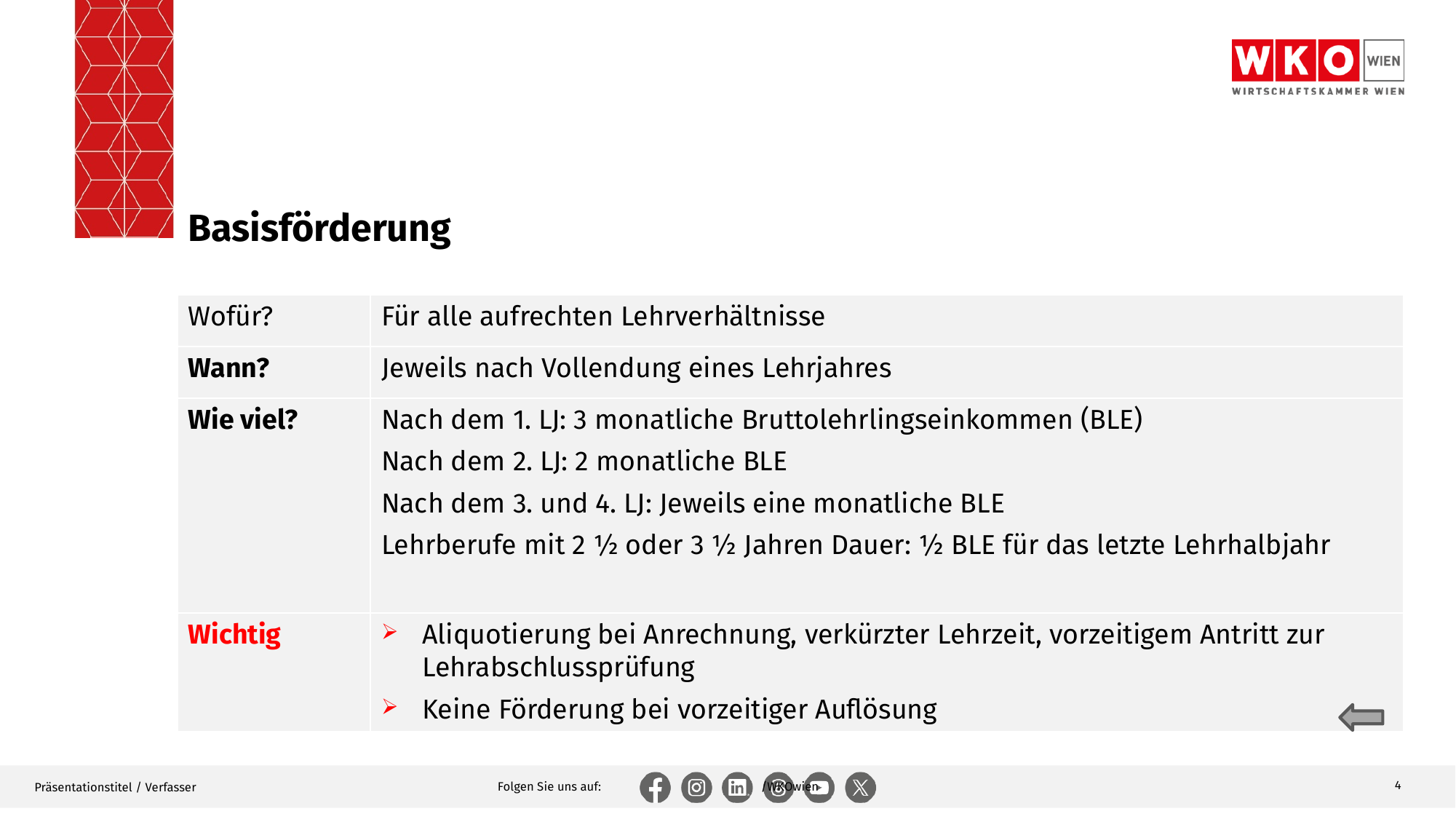

# Basisförderung
| Wofür? | Für alle aufrechten Lehrverhältnisse |
| --- | --- |
| Wann? | Jeweils nach Vollendung eines Lehrjahres |
| Wie viel? | Nach dem 1. LJ: 3 monatliche Bruttolehrlingseinkommen (BLE) Nach dem 2. LJ: 2 monatliche BLE Nach dem 3. und 4. LJ: Jeweils eine monatliche BLE Lehrberufe mit 2 ½ oder 3 ½ Jahren Dauer: ½ BLE für das letzte Lehrhalbjahr |
| Wichtig | Aliquotierung bei Anrechnung, verkürzter Lehrzeit, vorzeitigem Antritt zur Lehrabschlussprüfung Keine Förderung bei vorzeitiger Auflösung |